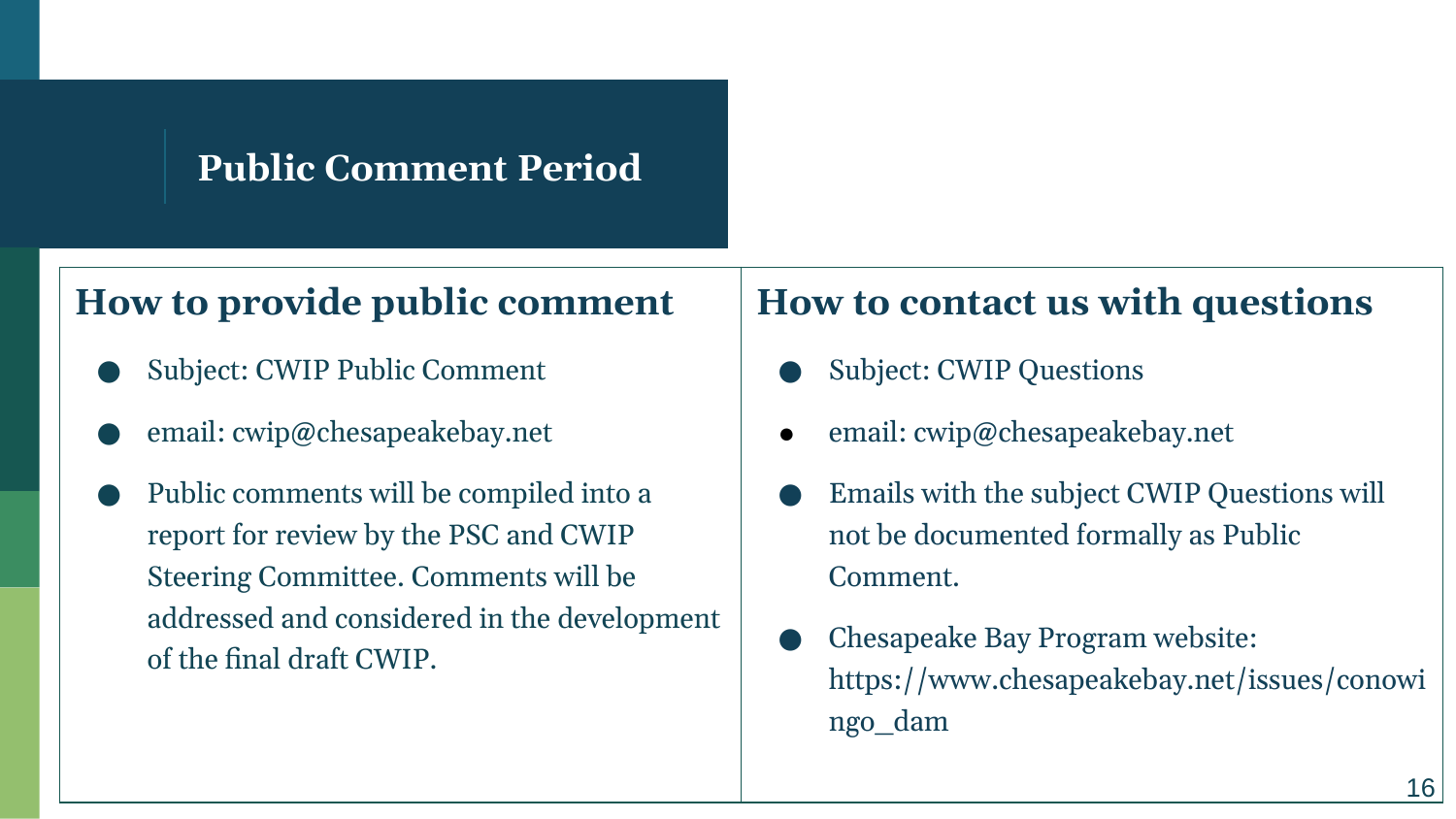

# Public Comment Period
| How to provide public comment Subject: CWIP Public Comment email: cwip@chesapeakebay.net Public comments will be compiled into a report for review by the PSC and CWIP Steering Committee. Comments will be addressed and considered in the development of the final draft CWIP. | How to contact us with questions Subject: CWIP Questions email: cwip@chesapeakebay.net Emails with the subject CWIP Questions will not be documented formally as Public Comment. Chesapeake Bay Program website: https://www.chesapeakebay.net/issues/conowingo\_dam |
| --- | --- |
16